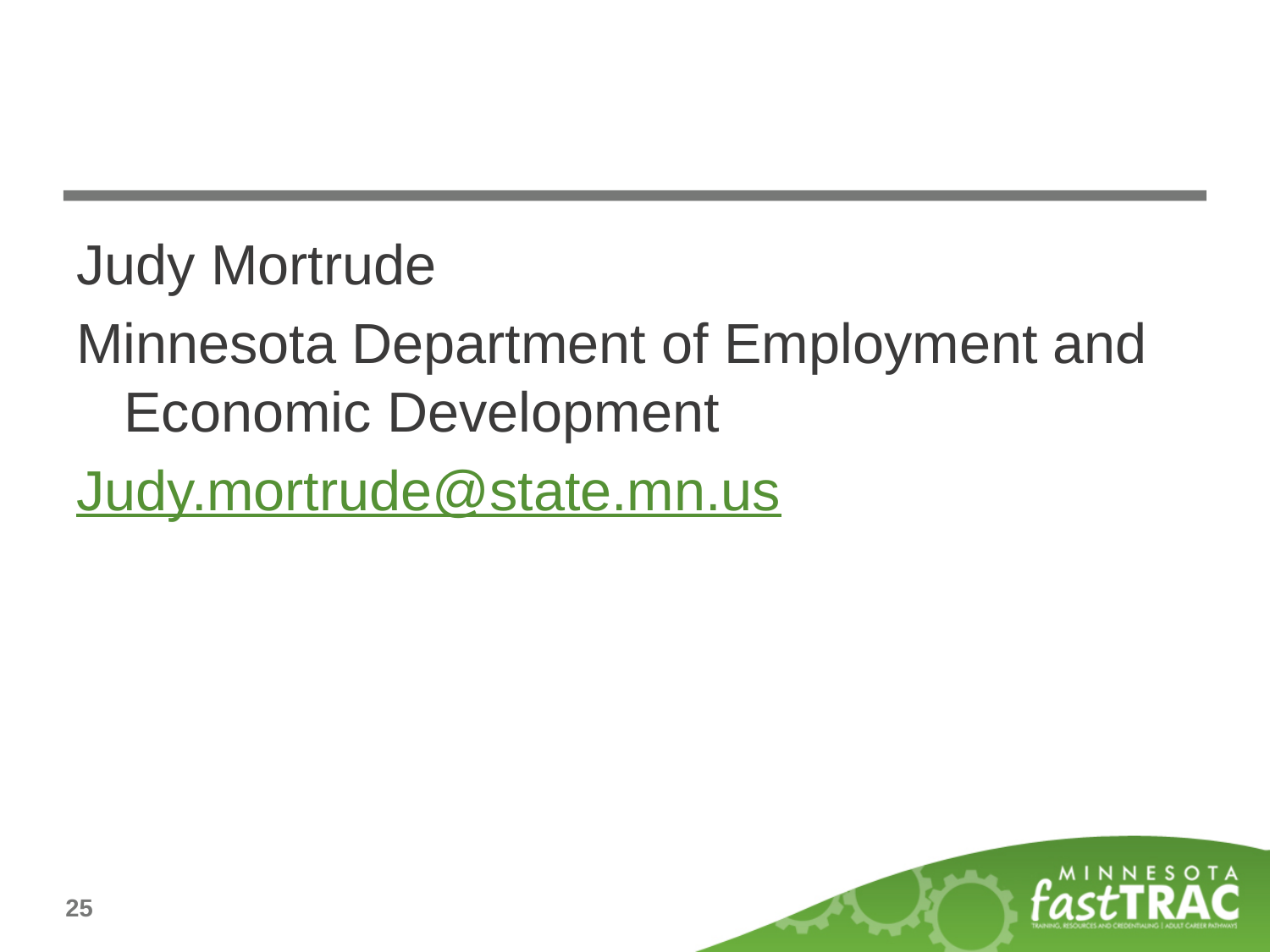

Judy Mortrude
Minnesota Department of Employment and Economic Development
Judy.mortrude@state.mn.us

25